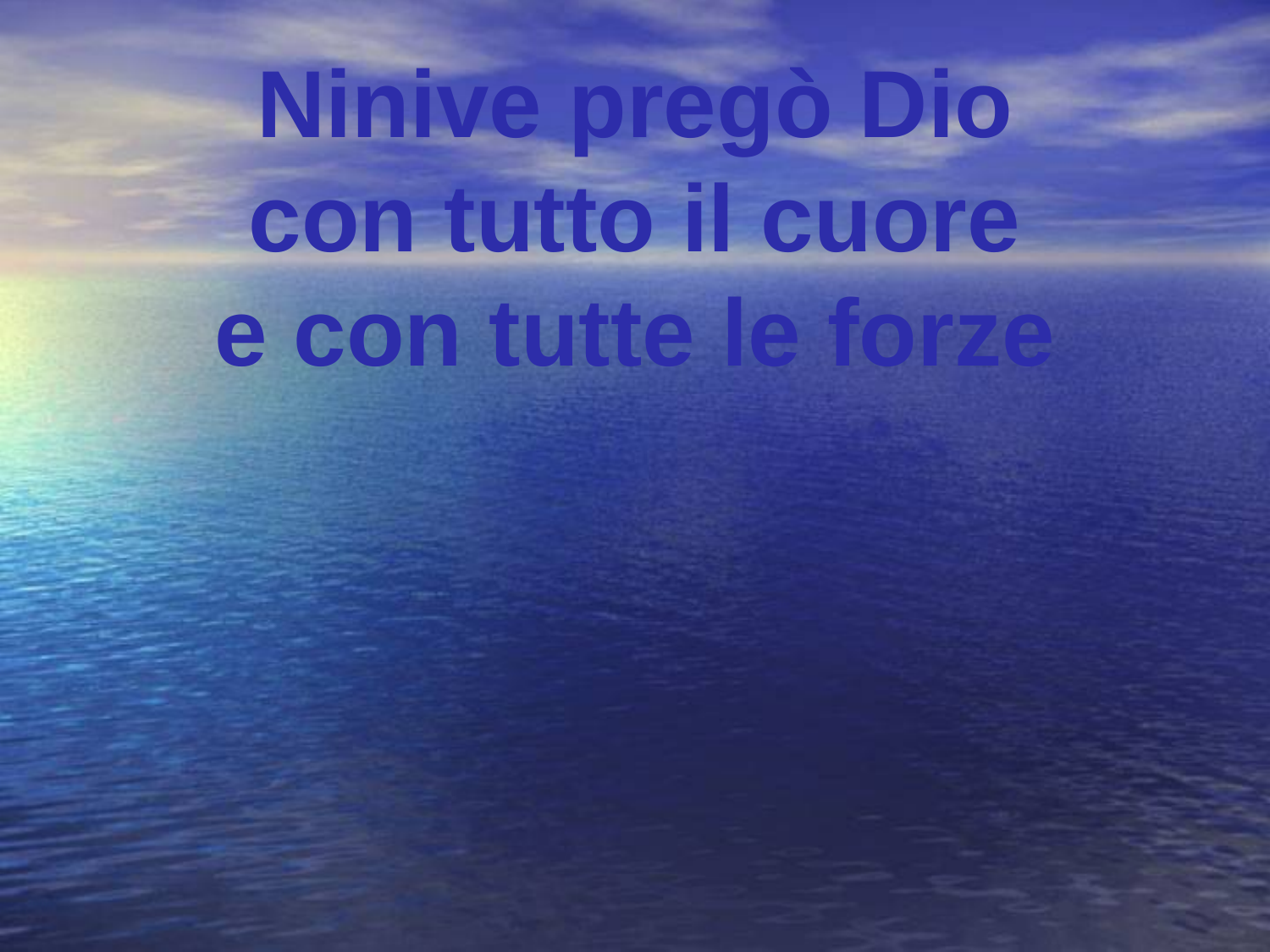

Ninive pregò Dio
con tutto il cuore
e con tutte le forze
#